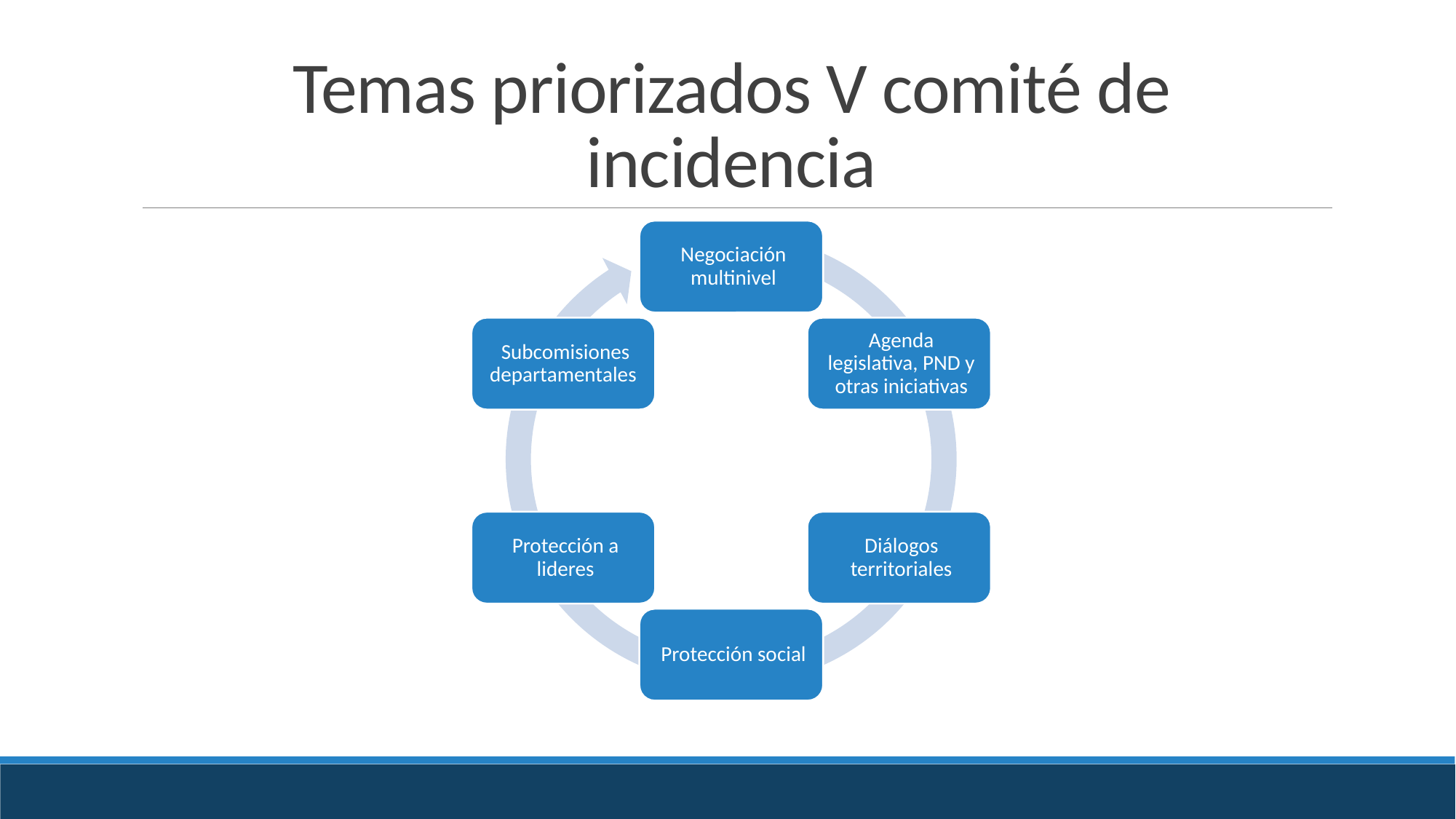

# Temas priorizados V comité de incidencia
Negociación multinivel
Agenda legislativa, PND y otras iniciativas
Diálogos territoriales
Protección social
Protección a lideres
Subcomisiones departamentales